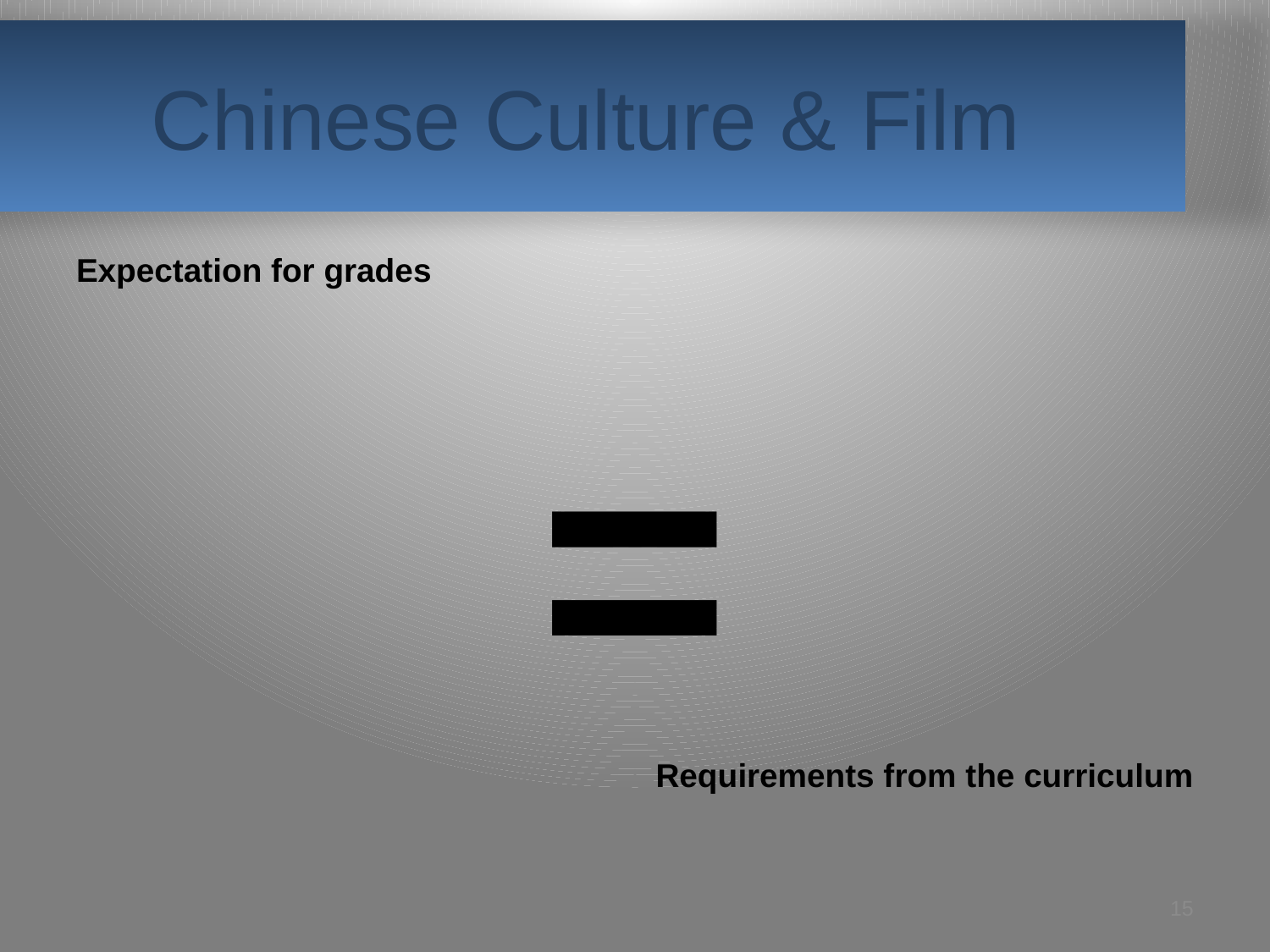

# Chinese Culture & Film
Expectation for grades
=
Requirements from the curriculum
15